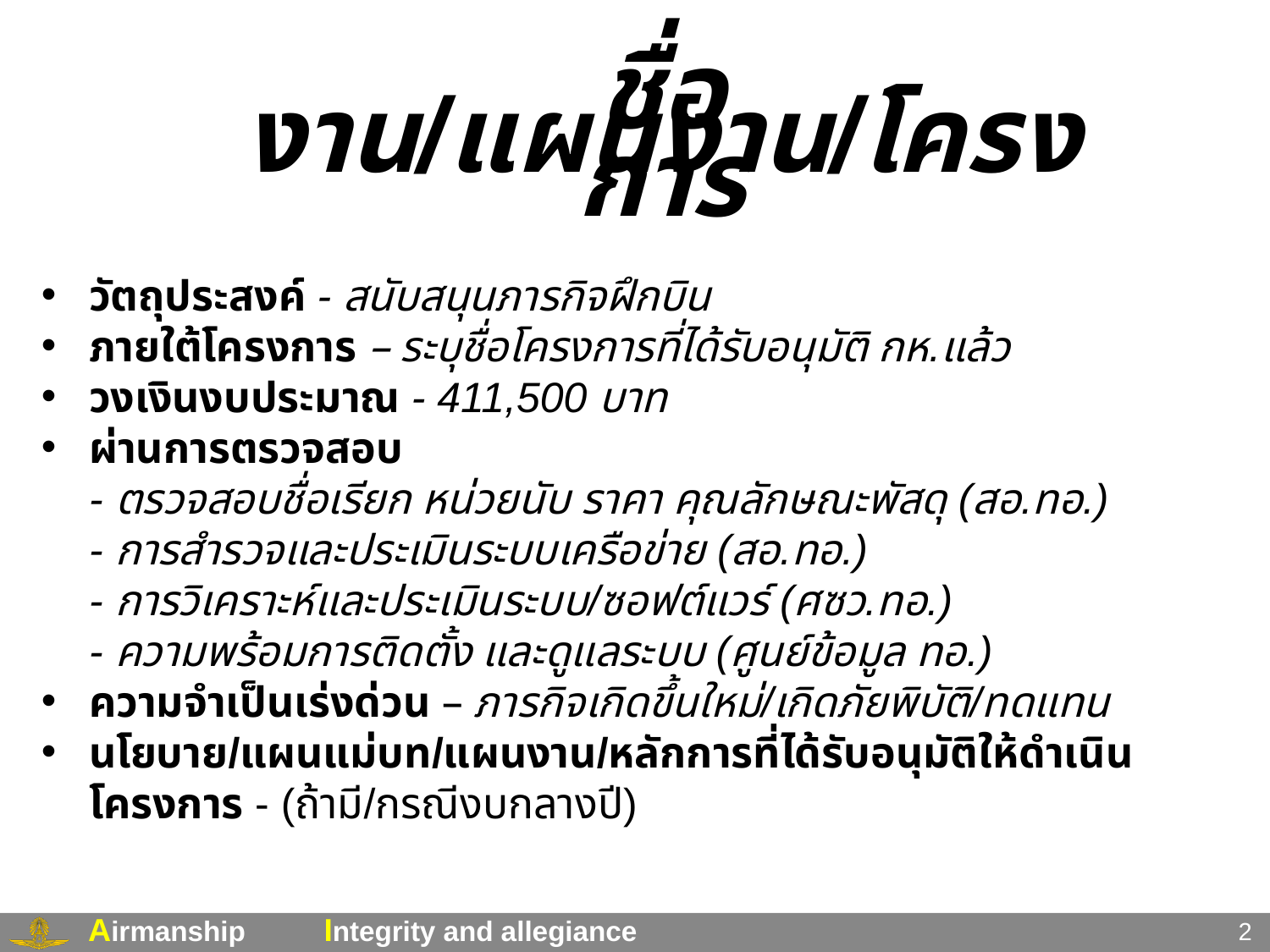

ชื่อ งาน/แผนงาน/โครงการ
วัตถุประสงค์ - สนับสนุนภารกิจฝึกบิน
ภายใต้โครงการ – ระบุชื่อโครงการที่ได้รับอนุมัติ กห.แล้ว
วงเงินงบประมาณ - 411,500 บาท
ผ่านการตรวจสอบ
- ตรวจสอบชื่อเรียก หน่วยนับ ราคา คุณลักษณะพัสดุ (สอ.ทอ.)
- การสำรวจและประเมินระบบเครือข่าย (สอ.ทอ.)
- การวิเคราะห์และประเมินระบบ/ซอฟต์แวร์ (ศซว.ทอ.)
- ความพร้อมการติดตั้ง และดูแลระบบ (ศูนย์ข้อมูล ทอ.)
ความจำเป็นเร่งด่วน – ภารกิจเกิดขึ้นใหม่/เกิดภัยพิบัติ/ทดแทน
นโยบาย/แผนแม่บท/แผนงาน/หลักการที่ได้รับอนุมัติให้ดำเนินโครงการ - (ถ้ามี/กรณีงบกลางปี)